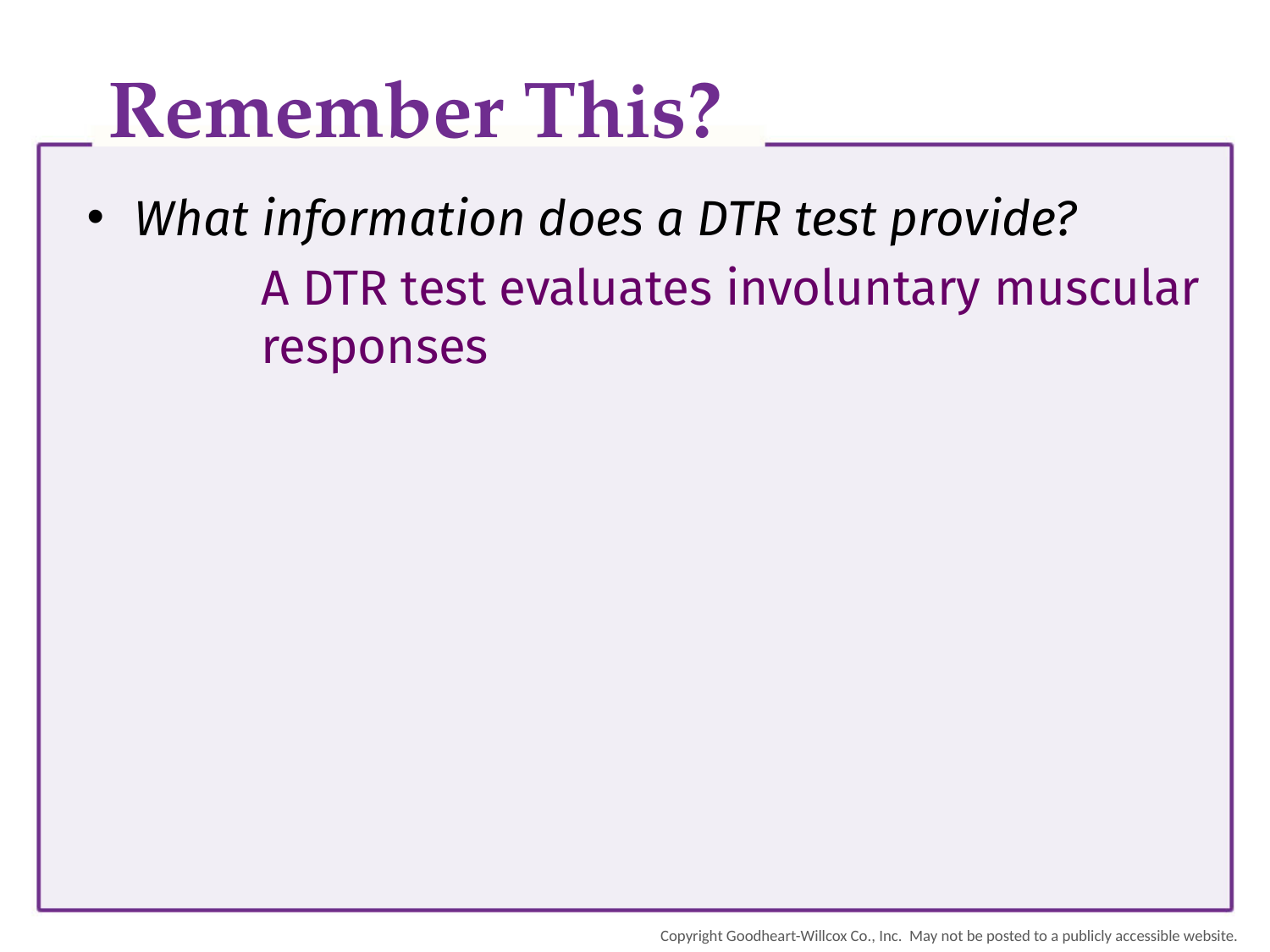

# Remember This?
What information does a DTR test provide?
		A DTR test evaluates involuntary muscular 	responses